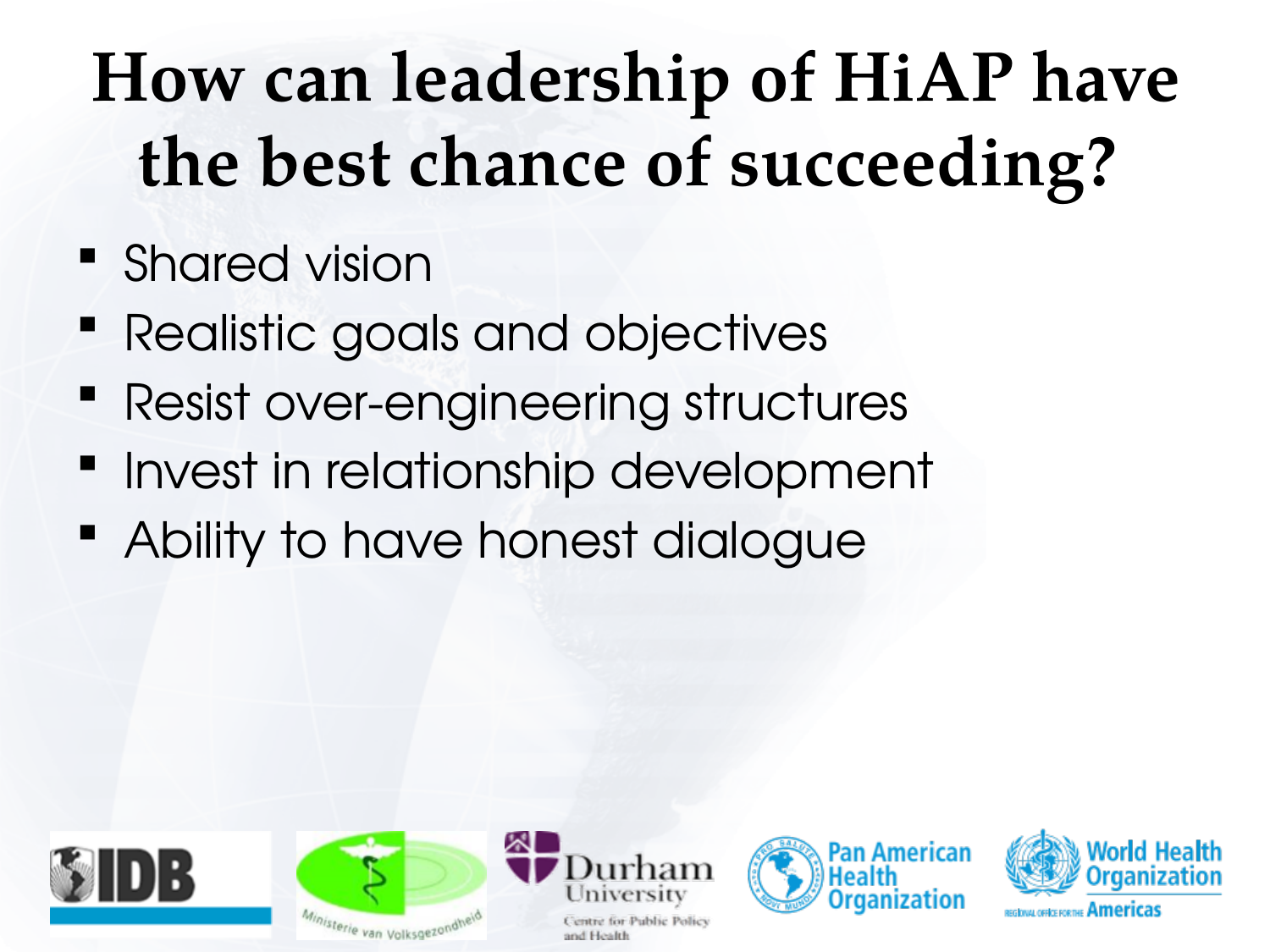

# How can leadership of HiAP have the best chance of succeeding?
Shared vision
Realistic goals and objectives
Resist over-engineering structures
Invest in relationship development
Ability to have honest dialogue